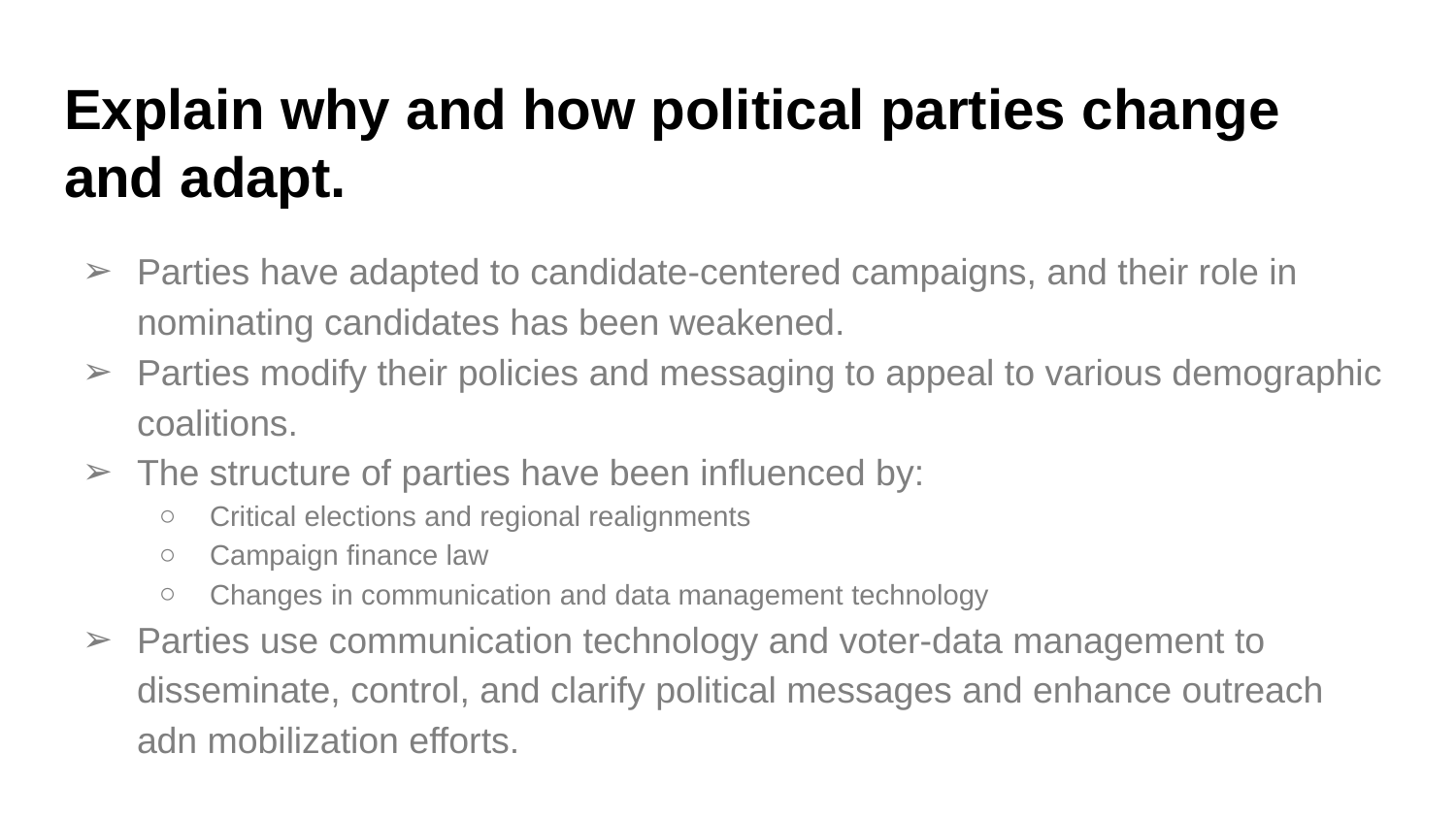

# Explain why and how political parties change and adapt.
Parties have adapted to candidate-centered campaigns, and their role in nominating candidates has been weakened.
Parties modify their policies and messaging to appeal to various demographic coalitions.
The structure of parties have been influenced by:
Critical elections and regional realignments
Campaign finance law
Changes in communication and data management technology
Parties use communication technology and voter-data management to disseminate, control, and clarify political messages and enhance outreach adn mobilization efforts.